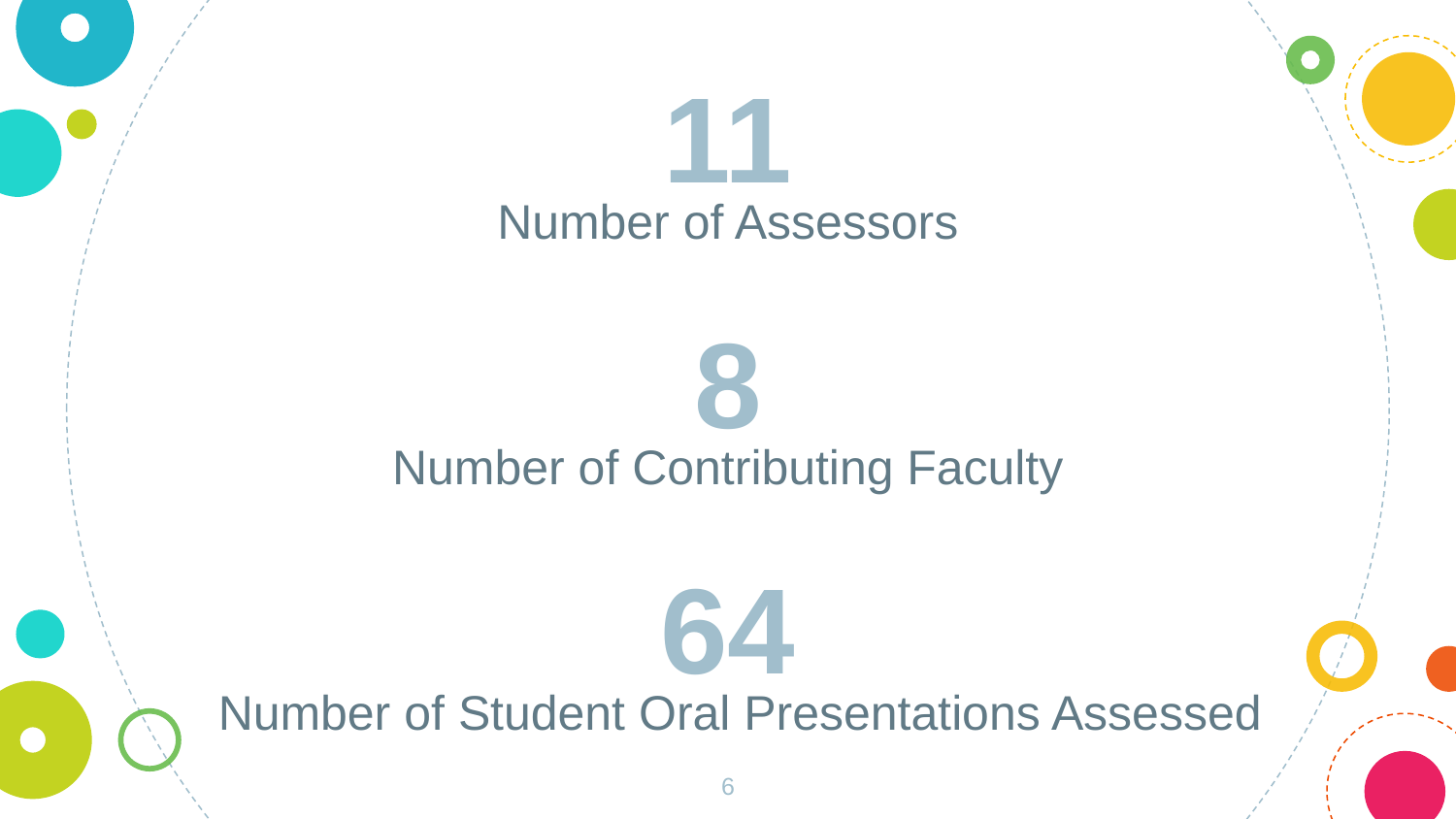

11
Number of Assessors
8
Number of Contributing Faculty
64
Number of Student Oral Presentations Assessed
6